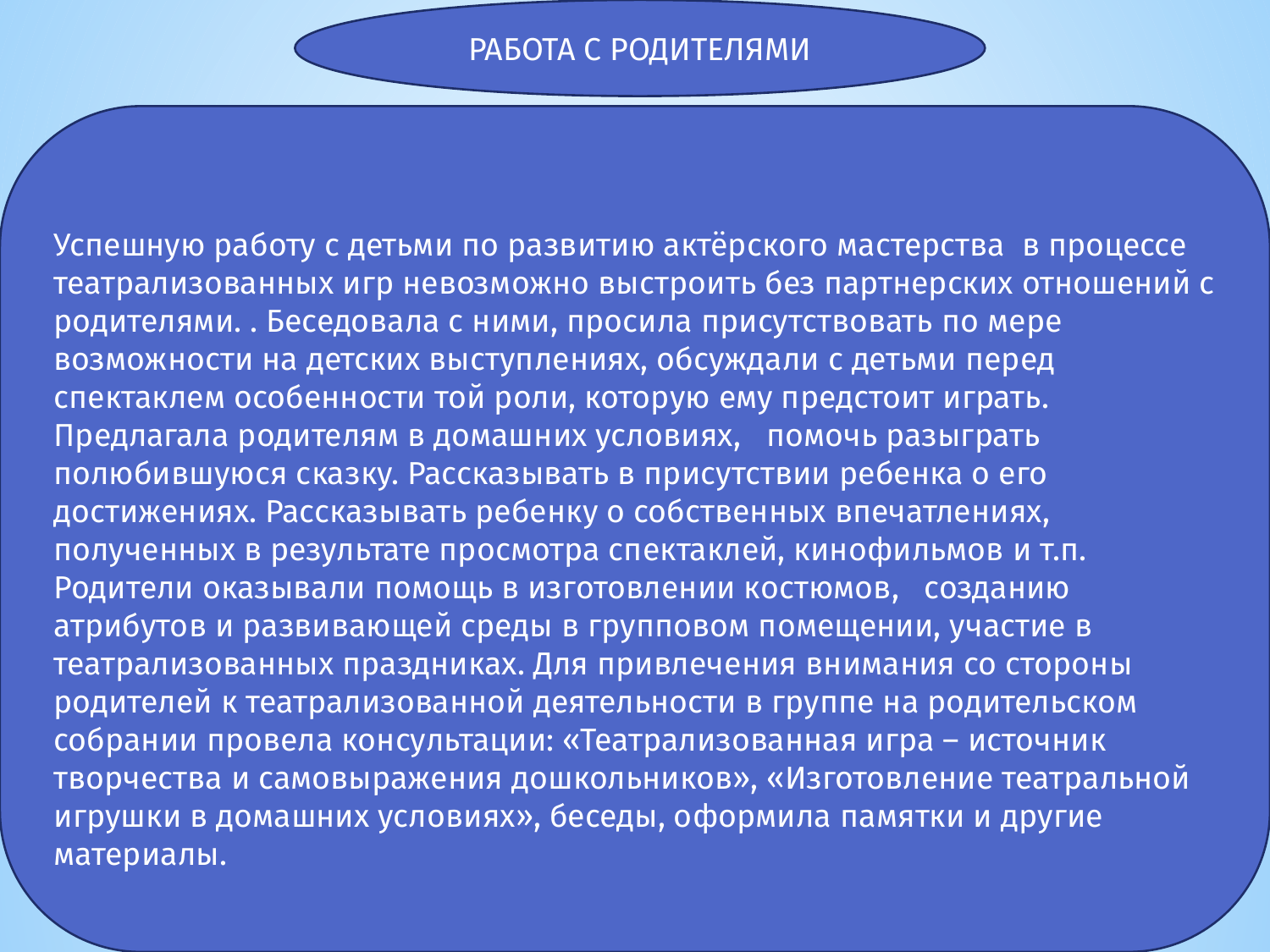

РАБОТА С РОДИТЕЛЯМИ

Успешную работу с детьми по развитию актёрского мастерства  в процессе театрализованных игр невозможно выстроить без партнерских отношений с родителями. . Беседовала с ними, просила присутствовать по мере возможности на детских выступлениях, обсуждали с детьми перед спектаклем особенности той роли, которую ему предстоит играть. Предлагала родителям в домашних условиях,   помочь разыграть полюбившуюся сказку. Рассказывать в присутствии ребенка о его достижениях. Рассказывать ребенку о собственных впечатлениях, полученных в результате просмотра спектаклей, кинофильмов и т.п.
Родители оказывали помощь в изготовлении костюмов,   созданию атрибутов и развивающей среды в групповом помещении, участие в театрализованных праздниках. Для привлечения внимания со стороны родителей к театрализованной деятельности в группе на родительском собрании провела консультации: «Театрализованная игра – источник творчества и самовыражения дошкольников», «Изготовление театральной игрушки в домашних условиях», беседы, оформила памятки и другие материалы.
#